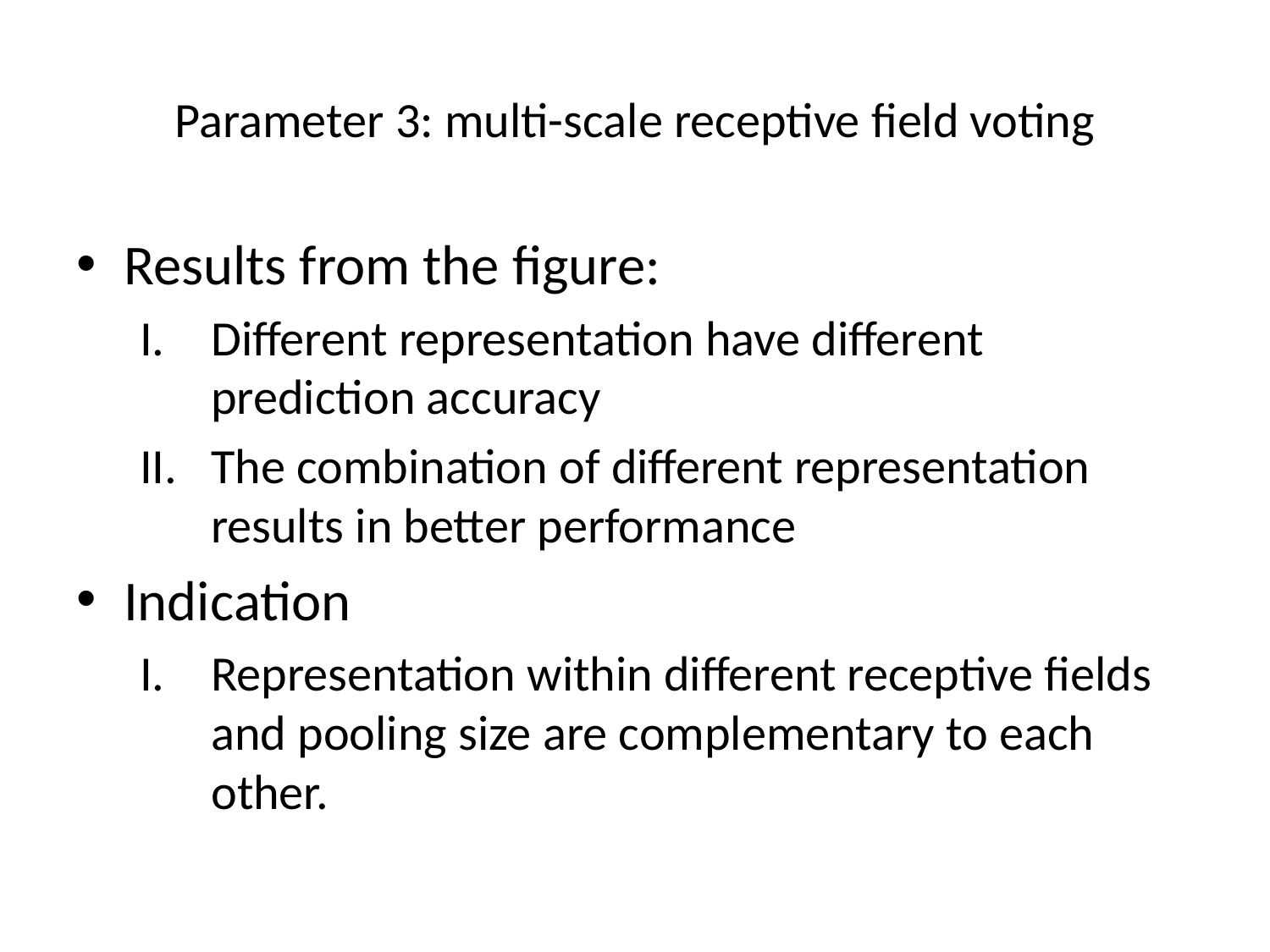

# Parameter 3: multi-scale receptive field voting
Results from the figure:
Different representation have different prediction accuracy
The combination of different representation results in better performance
Indication
Representation within different receptive fields and pooling size are complementary to each other.